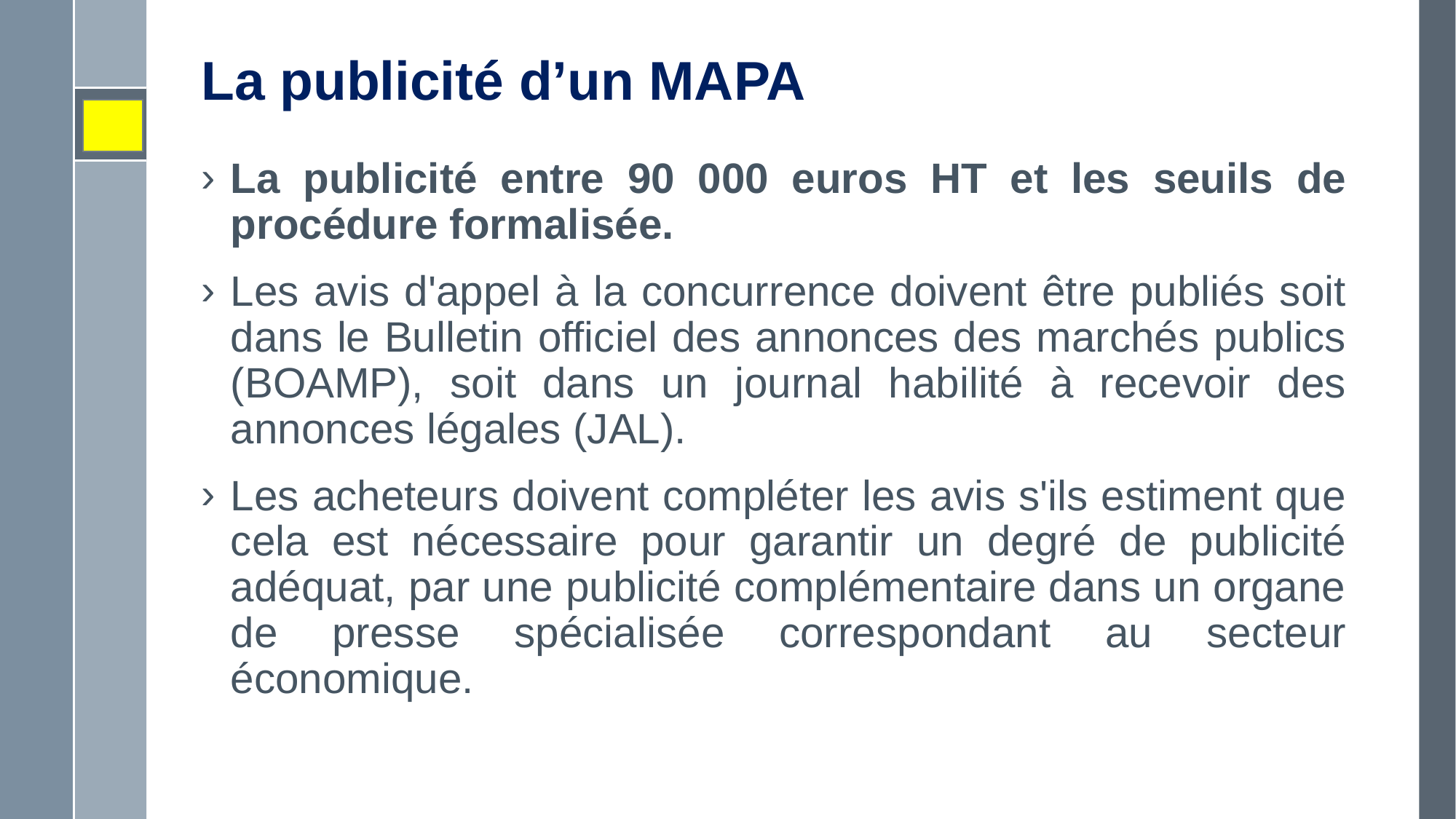

# La publicité d’un MAPA

La publicité entre 90 000 euros HT et les seuils de procédure formalisée.
Les avis d'appel à la concurrence doivent être publiés soit dans le Bulletin officiel des annonces des marchés publics (BOAMP), soit dans un journal habilité à recevoir des annonces légales (JAL).
Les acheteurs doivent compléter les avis s'ils estiment que cela est nécessaire pour garantir un degré de publicité adéquat, par une publicité complémentaire dans un organe de presse spécialisée correspondant au secteur économique.